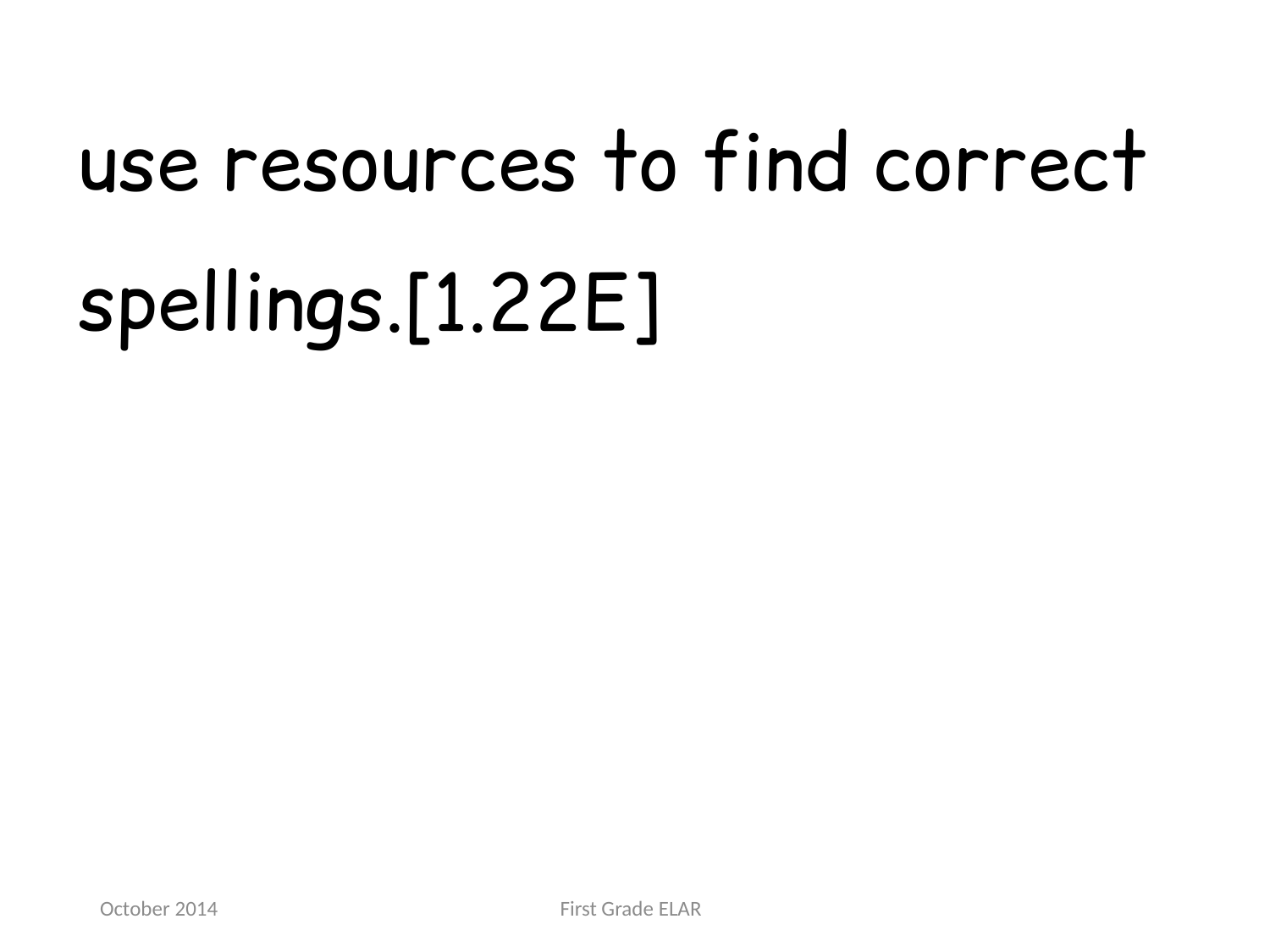

use resources to find correct spellings.[1.22E]
October 2014
First Grade ELAR